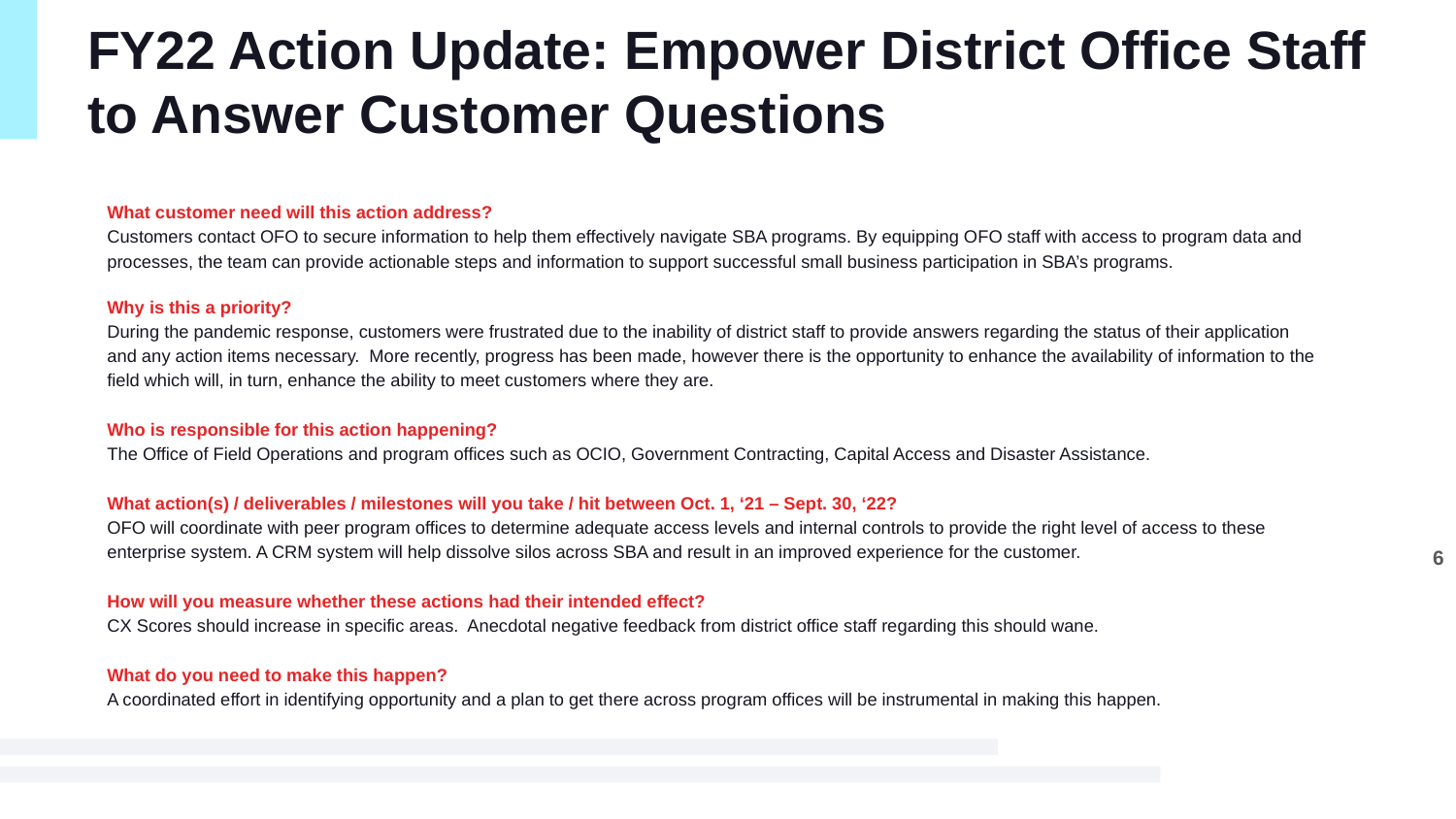

# FY22 Action Update: Empower District Office Staff to Answer Customer Questions
What customer need will this action address?
Customers contact OFO to secure information to help them effectively navigate SBA programs. By equipping OFO staff with access to program data and processes, the team can provide actionable steps and information to support successful small business participation in SBA’s programs.

Why is this a priority?
During the pandemic response, customers were frustrated due to the inability of district staff to provide answers regarding the status of their application and any action items necessary.  More recently, progress has been made, however there is the opportunity to enhance the availability of information to the field which will, in turn, enhance the ability to meet customers where they are.

Who is responsible for this action happening?
The Office of Field Operations and program offices such as OCIO, Government Contracting, Capital Access and Disaster Assistance.

What action(s) / deliverables / milestones will you take / hit between Oct. 1, ‘21 – Sept. 30, ‘22?
OFO will coordinate with peer program offices to determine adequate access levels and internal controls to provide the right level of access to these enterprise system. A CRM system will help dissolve silos across SBA and result in an improved experience for the customer.

How will you measure whether these actions had their intended effect?
CX Scores should increase in specific areas.  Anecdotal negative feedback from district office staff regarding this should wane.

What do you need to make this happen?
A coordinated effort in identifying opportunity and a plan to get there across program offices will be instrumental in making this happen.

6